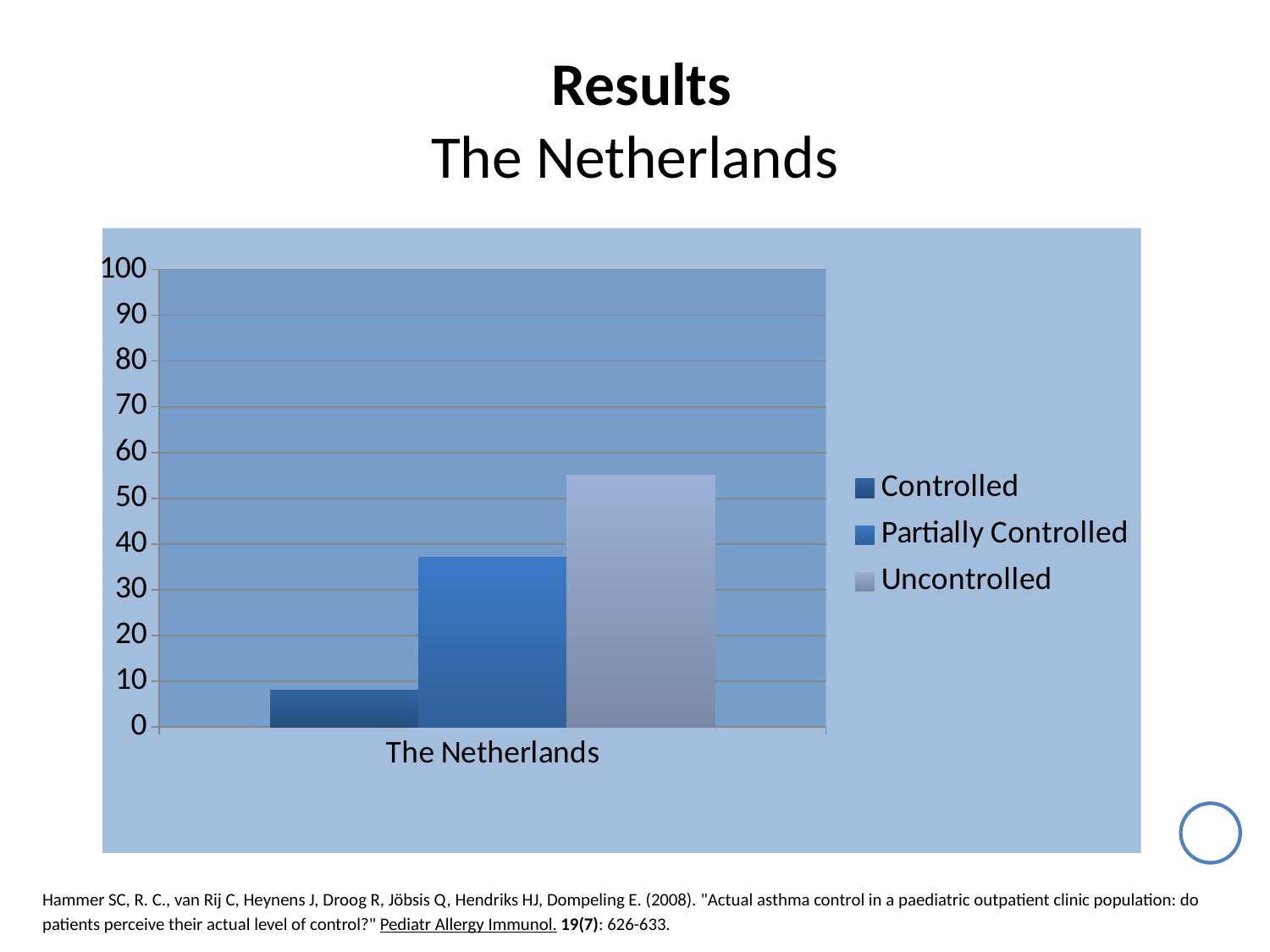

# Results The Netherlands

### Chart

| Category |  |  |  |
|---|---|---|---|
| The Netherlands | 8.0 | 37.0 | 55.0 |
Hammer SC, R. C., van Rij C, Heynens J, Droog R, Jöbsis Q, Hendriks HJ, Dompeling E. (2008). "Actual asthma control in a paediatric outpatient clinic population: do patients perceive their actual level of control?" Pediatr Allergy Immunol. 19(7): 626-633.